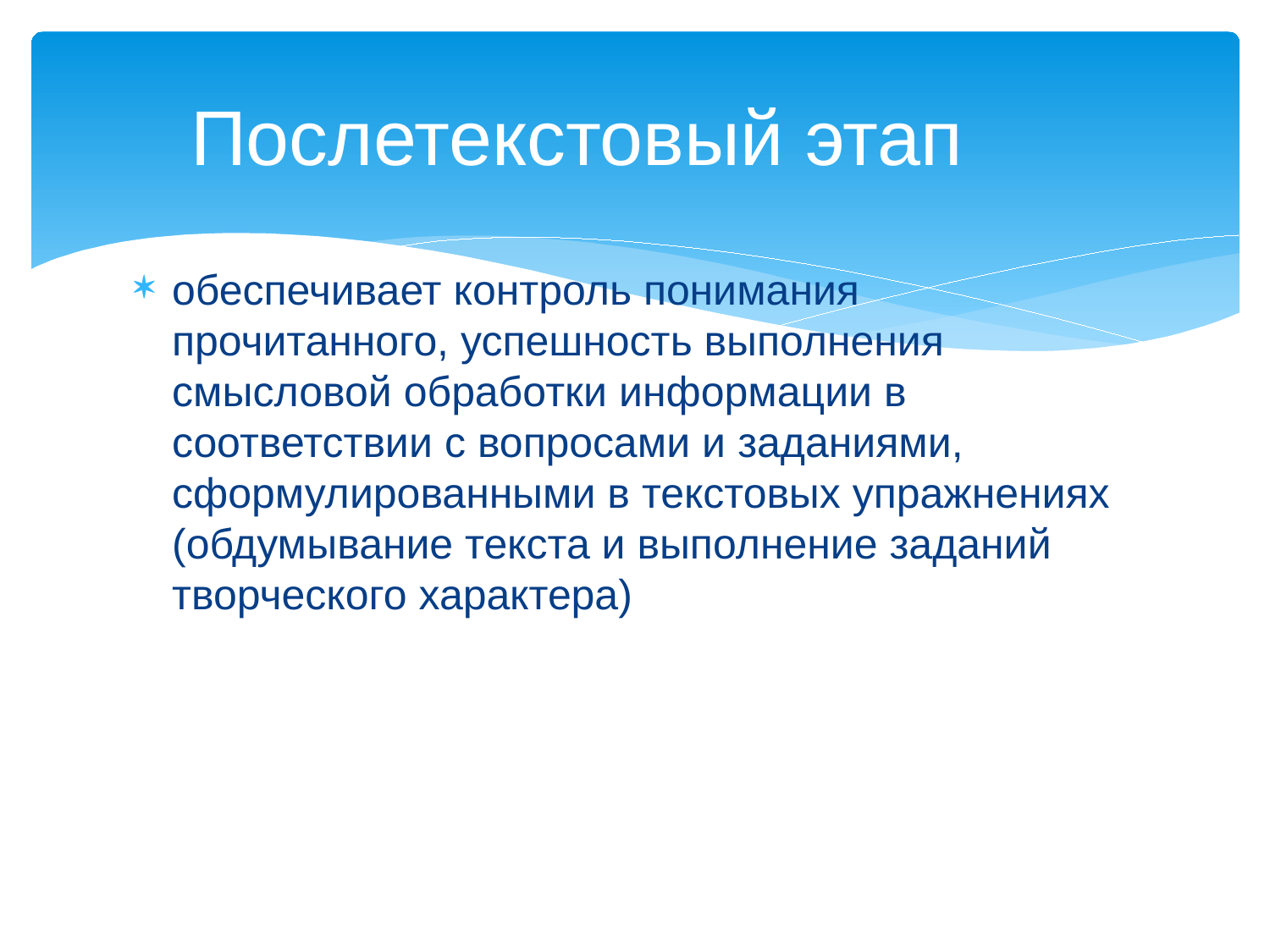

# Послетекстовый этап
обеспечивает контроль понимания прочитанного, успешность выполнения смысловой обработки информации в соответствии с вопросами и заданиями, сформулированными в текстовых упражнениях (обдумывание текста и выполнение заданий творческого характера)